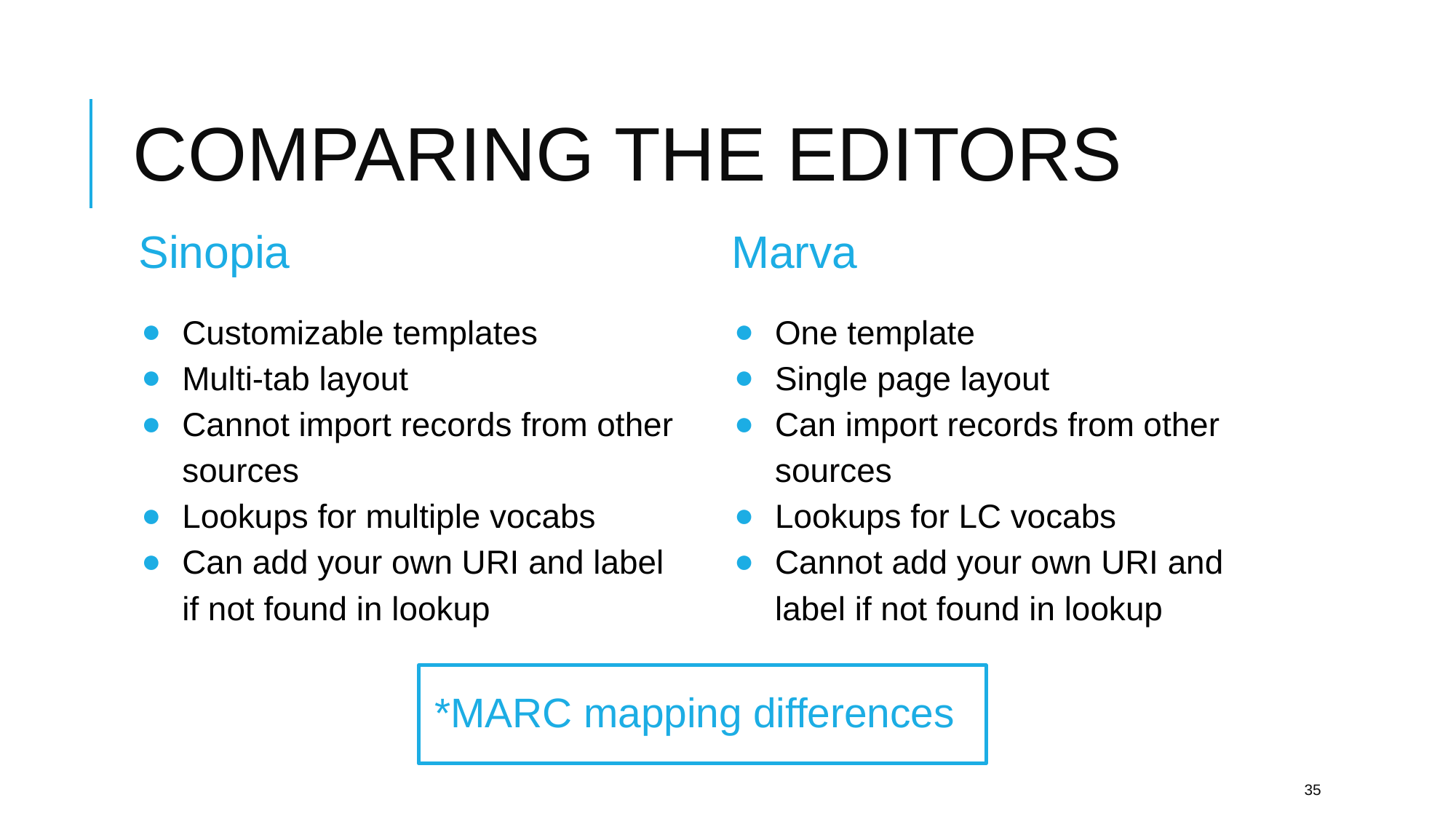

# COMPARING THE EDITORS
Sinopia
Marva
Customizable templates
Multi-tab layout
Cannot import records from other sources
Lookups for multiple vocabs
Can add your own URI and label if not found in lookup
One template
Single page layout
Can import records from other sources
Lookups for LC vocabs
Cannot add your own URI and label if not found in lookup
*MARC mapping differences
35